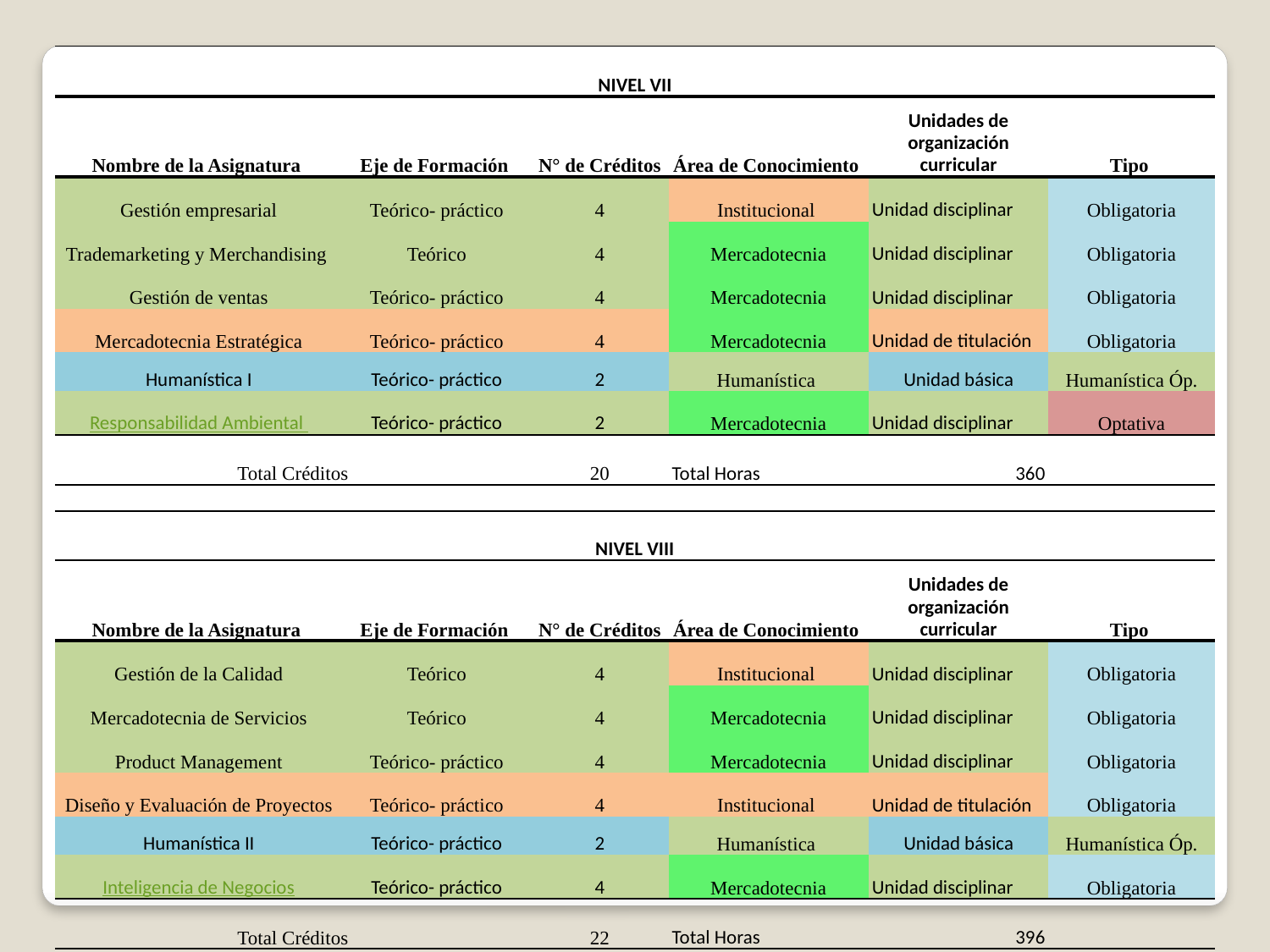

| NIVEL VII |  |  |  |  |  |
| --- | --- | --- | --- | --- | --- |
| Nombre de la Asignatura | Eje de Formación | N° de Créditos | Área de Conocimiento | Unidades de organización curricular | Tipo |
| Gestión empresarial | Teórico- práctico | 4 | Institucional | Unidad disciplinar | Obligatoria |
| Trademarketing y Merchandising | Teórico | 4 | Mercadotecnia | Unidad disciplinar | Obligatoria |
| Gestión de ventas | Teórico- práctico | 4 | Mercadotecnia | Unidad disciplinar | Obligatoria |
| Mercadotecnia Estratégica | Teórico- práctico | 4 | Mercadotecnia | Unidad de titulación | Obligatoria |
| Humanística I | Teórico- práctico | 2 | Humanística | Unidad básica | Humanística Óp. |
| Responsabilidad Ambiental | Teórico- práctico | 2 | Mercadotecnia | Unidad disciplinar | Optativa |
| Total Créditos |  | 20 | Total Horas | 360 |  |
|  |  |  |  |  |  |
| NIVEL VIII |  |  |  |  |  |
| Nombre de la Asignatura | Eje de Formación | N° de Créditos | Área de Conocimiento | Unidades de organización curricular | Tipo |
| Gestión de la Calidad | Teórico | 4 | Institucional | Unidad disciplinar | Obligatoria |
| Mercadotecnia de Servicios | Teórico | 4 | Mercadotecnia | Unidad disciplinar | Obligatoria |
| Product Management | Teórico- práctico | 4 | Mercadotecnia | Unidad disciplinar | Obligatoria |
| Diseño y Evaluación de Proyectos | Teórico- práctico | 4 | Institucional | Unidad de titulación | Obligatoria |
| Humanística II | Teórico- práctico | 2 | Humanística | Unidad básica | Humanística Óp. |
| Inteligencia de Negocios | Teórico- práctico | 4 | Mercadotecnia | Unidad disciplinar | Obligatoria |
| Total Créditos |  | 22 | Total Horas | 396 |  |